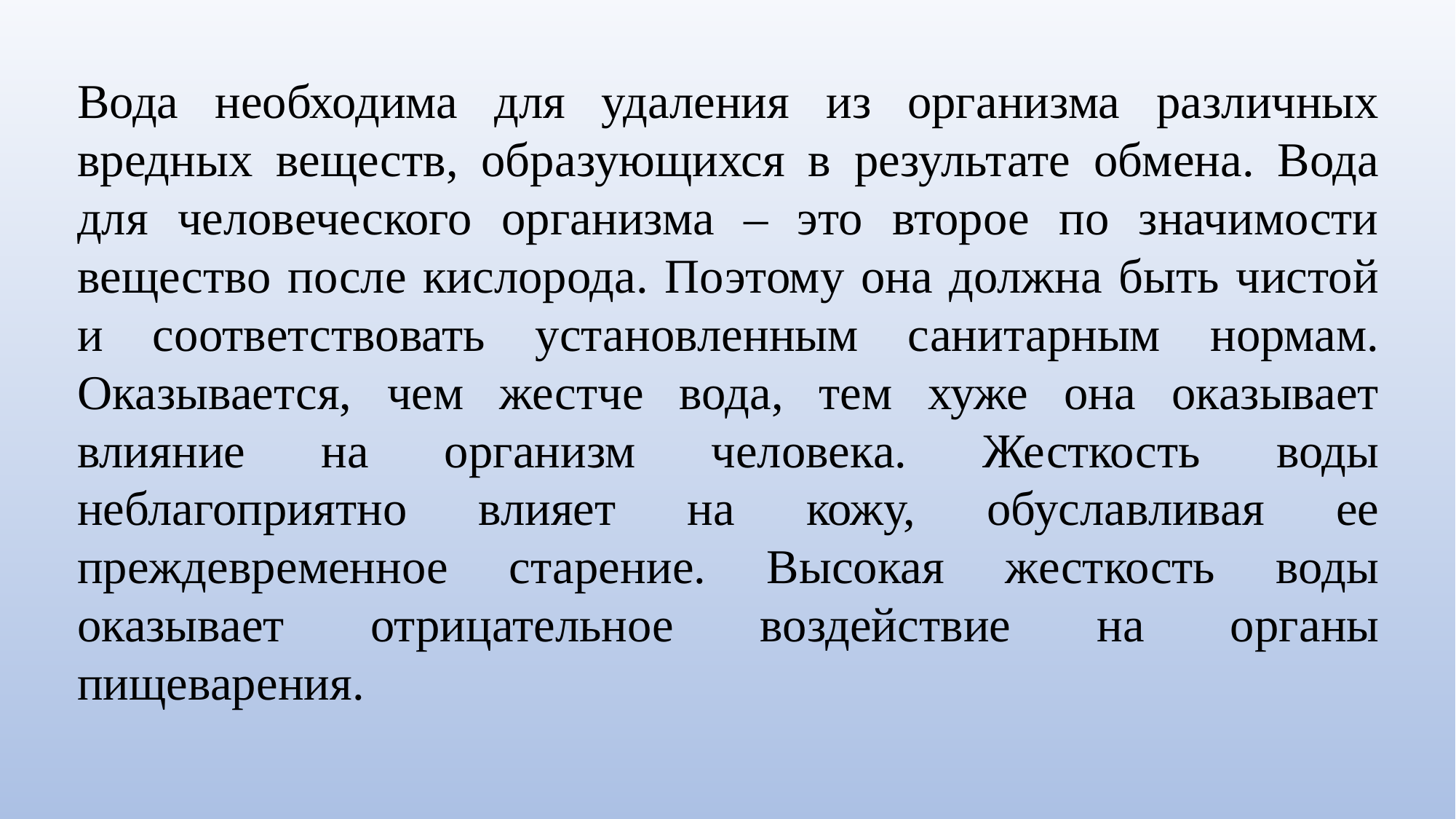

Вода необходима для удаления из организма различных вредных веществ, образующихся в результате обмена. Вода для человеческого организма – это второе по значимости вещество после кислорода. Поэтому она должна быть чистой и соответствовать установленным санитарным нормам. Оказывается, чем жестче вода, тем хуже она оказывает влияние на организм человека. Жесткость воды неблагоприятно влияет на кожу, обуславливая ее преждевременное старение. Высокая жесткость воды оказывает отрицательное воздействие на органы пищеварения.